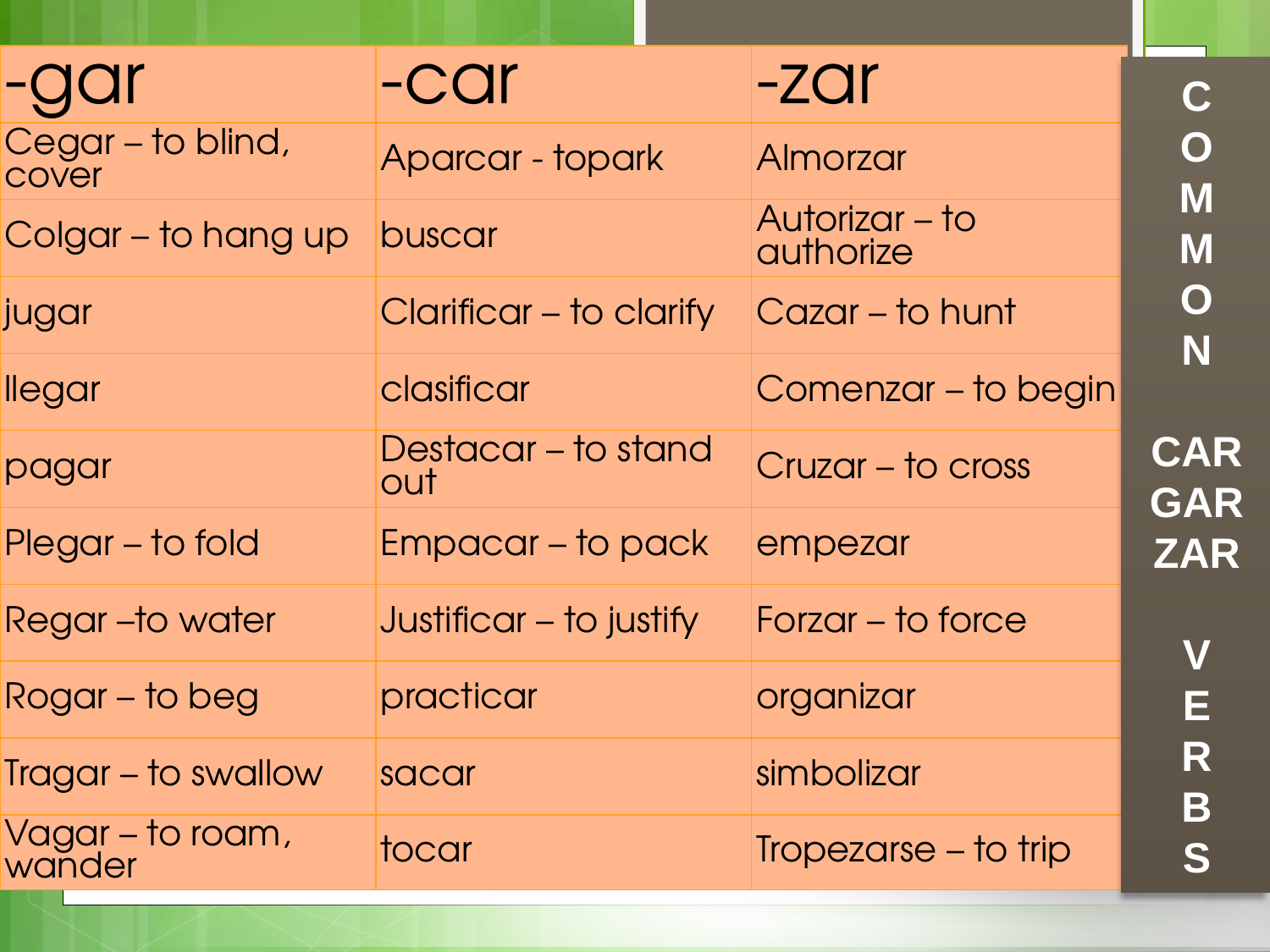

| -gar | -car | -zar |
| --- | --- | --- |
| Cegar – to blind, cover | Aparcar - topark | Almorzar |
| Colgar – to hang up | buscar | Autorizar – to authorize |
| jugar | Clarificar – to clarify | Cazar – to hunt |
| llegar | clasificar | Comenzar – to begin |
| pagar | Destacar – to stand out | Cruzar – to cross |
| Plegar – to fold | Empacar – to pack | empezar |
| Regar –to water | Justificar – to justify | Forzar – to force |
| Rogar – to beg | practicar | organizar |
| Tragar – to swallow | sacar | simbolizar |
| Vagar – to roam, wander | tocar | Tropezarse – to trip |
C
O
M
M
O
N

CAR
GAR
ZAR

V
E
R
B
S
#